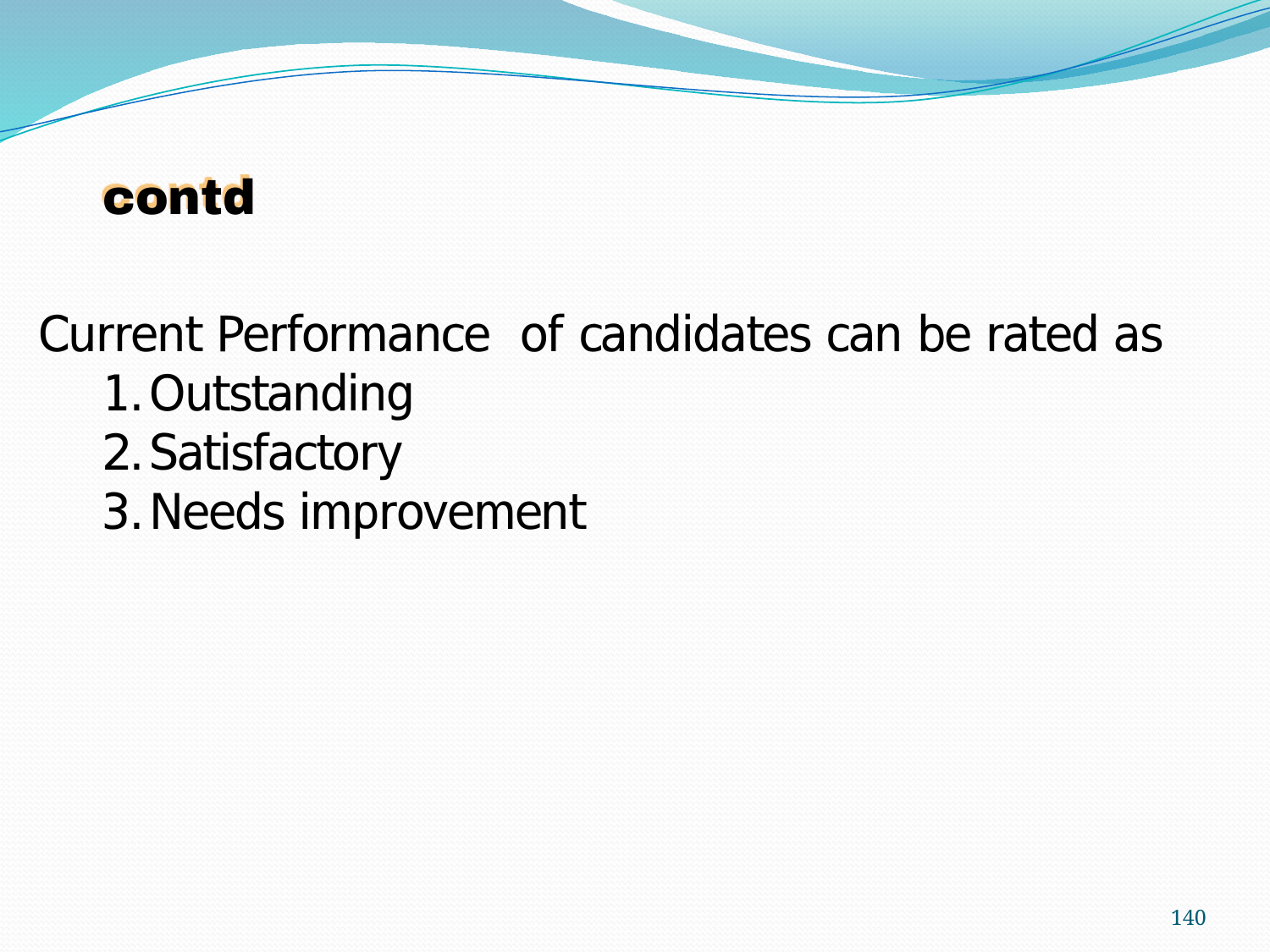

contd
Current Performance  of candidates can be rated as
Outstanding
Satisfactory
Needs improvement
140